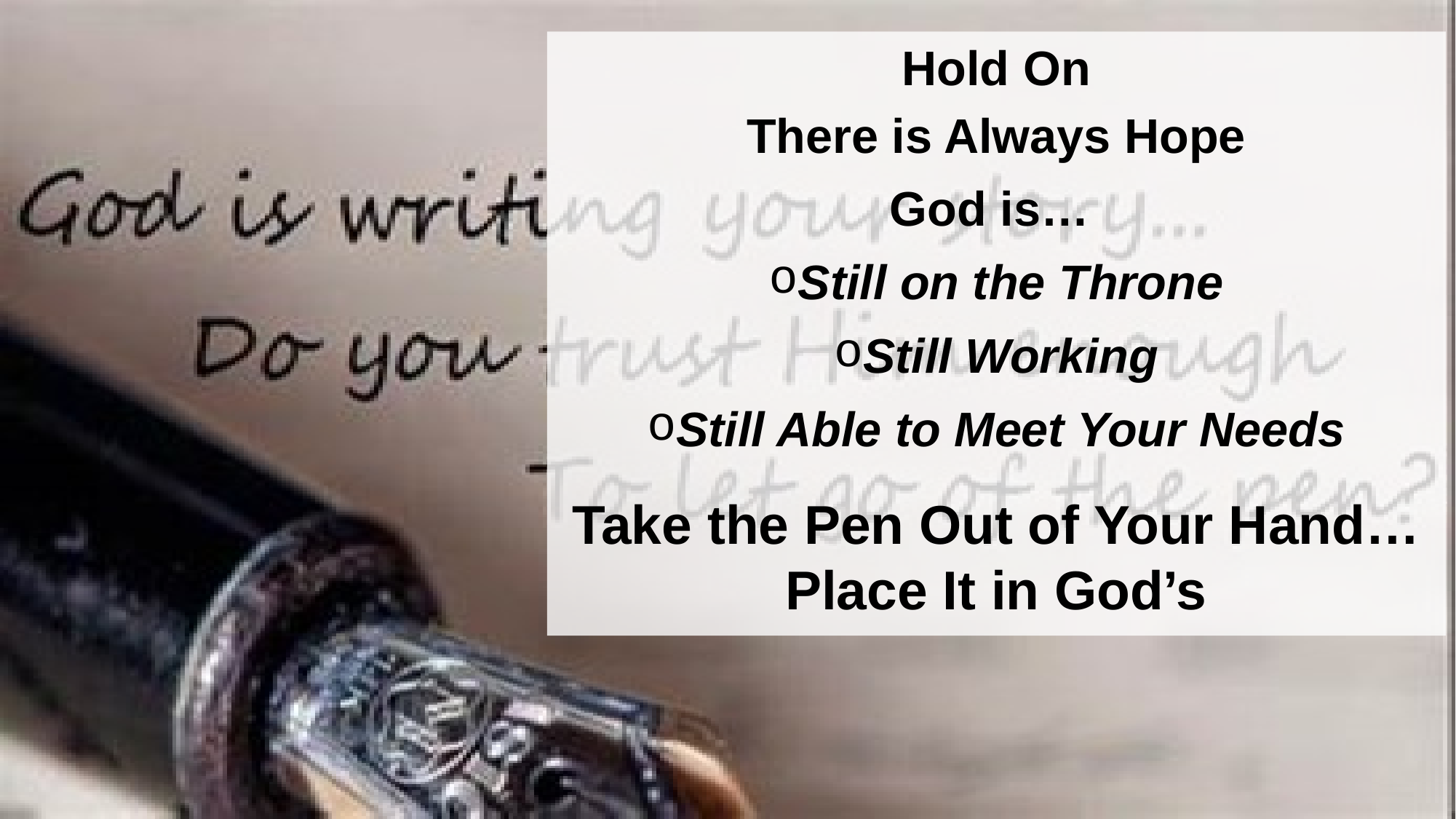

Hold On
There is Always Hope
God is…
Still on the Throne
Still Working
Still Able to Meet Your Needs
Take the Pen Out of Your Hand…
Place It in God’s